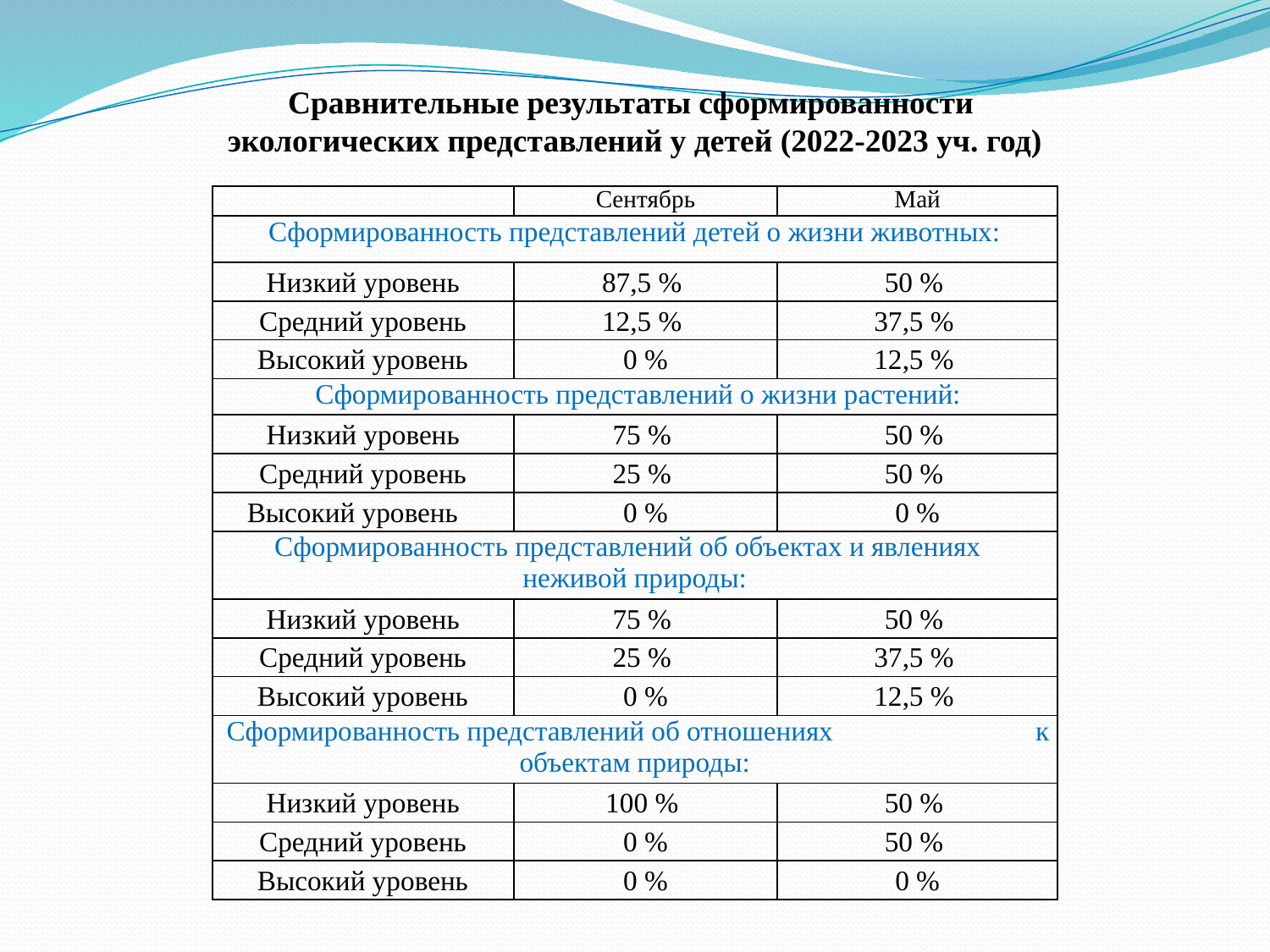

Сравнительные результаты сформированности
экологических представлений у детей (2022-2023 уч. год)

|  | Сентябрь | Май |
| --- | --- | --- |
| Сформированность представлений детей о жизни животных: |  |  |
| Низкий уровень | 87,5 % | 50 % |
| Средний уровень | 12,5 % | 37,5 % |
| Высокий уровень | 0 % | 12,5 % |
| Сформированность представлений о жизни растений: |  |  |
| Низкий уровень | 75 % | 50 % |
| Средний уровень | 25 % | 50 % |
| Высокий уровень | 0 % | 0 % |
| Сформированность представлений об объектах и явлениях неживой природы: |  |  |
| Низкий уровень | 75 % | 50 % |
| Средний уровень | 25 % | 37,5 % |
| Высокий уровень | 0 % | 12,5 % |
| Сформированность представлений об отношениях к объектам природы: |  |  |
| Низкий уровень | 100 % | 50 % |
| Средний уровень | 0 % | 50 % |
| Высокий уровень | 0 % | 0 % |